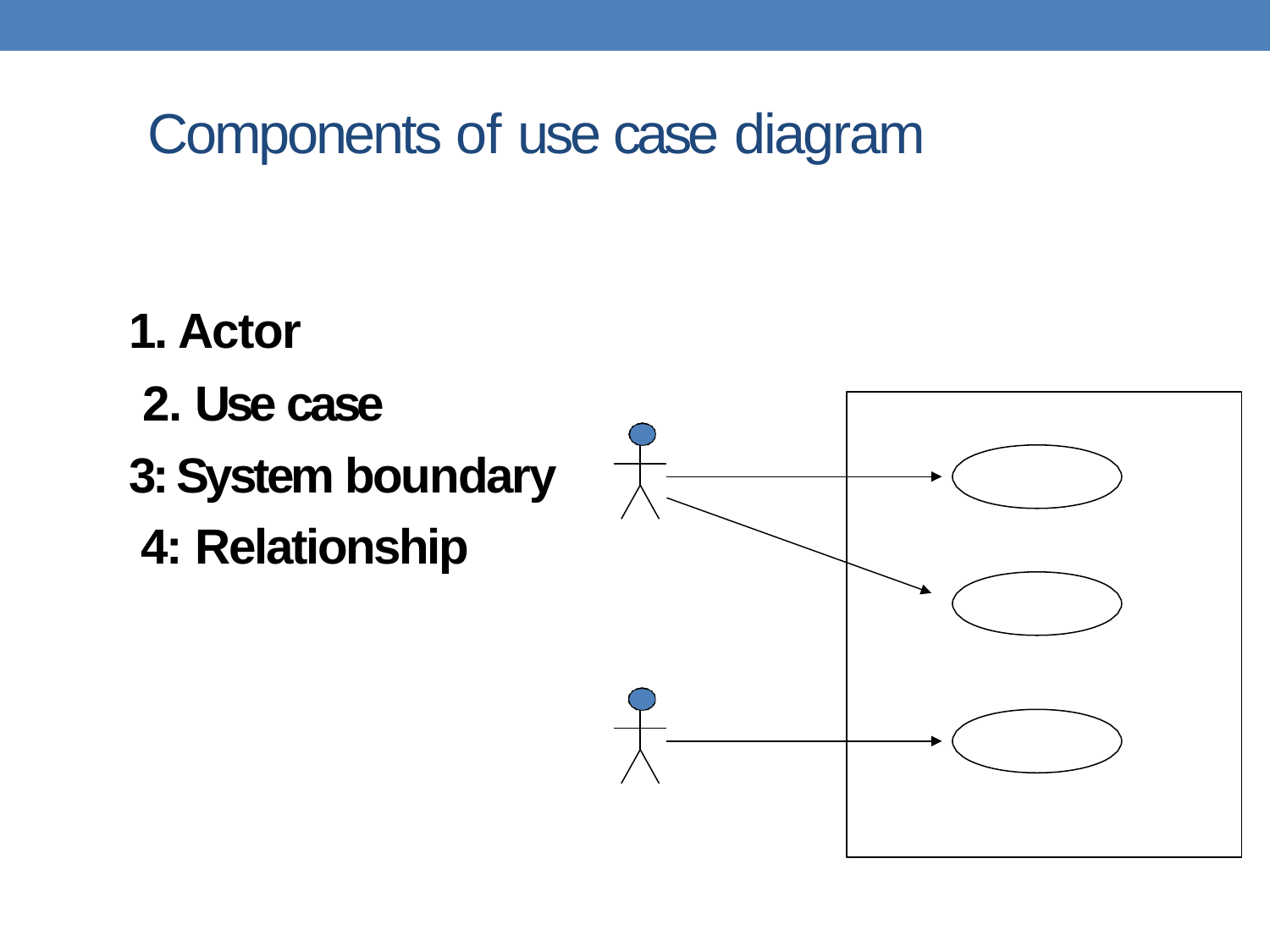

# Components of use case diagram

1. Actor
 2. Use case
3: System boundary  4: Relationship